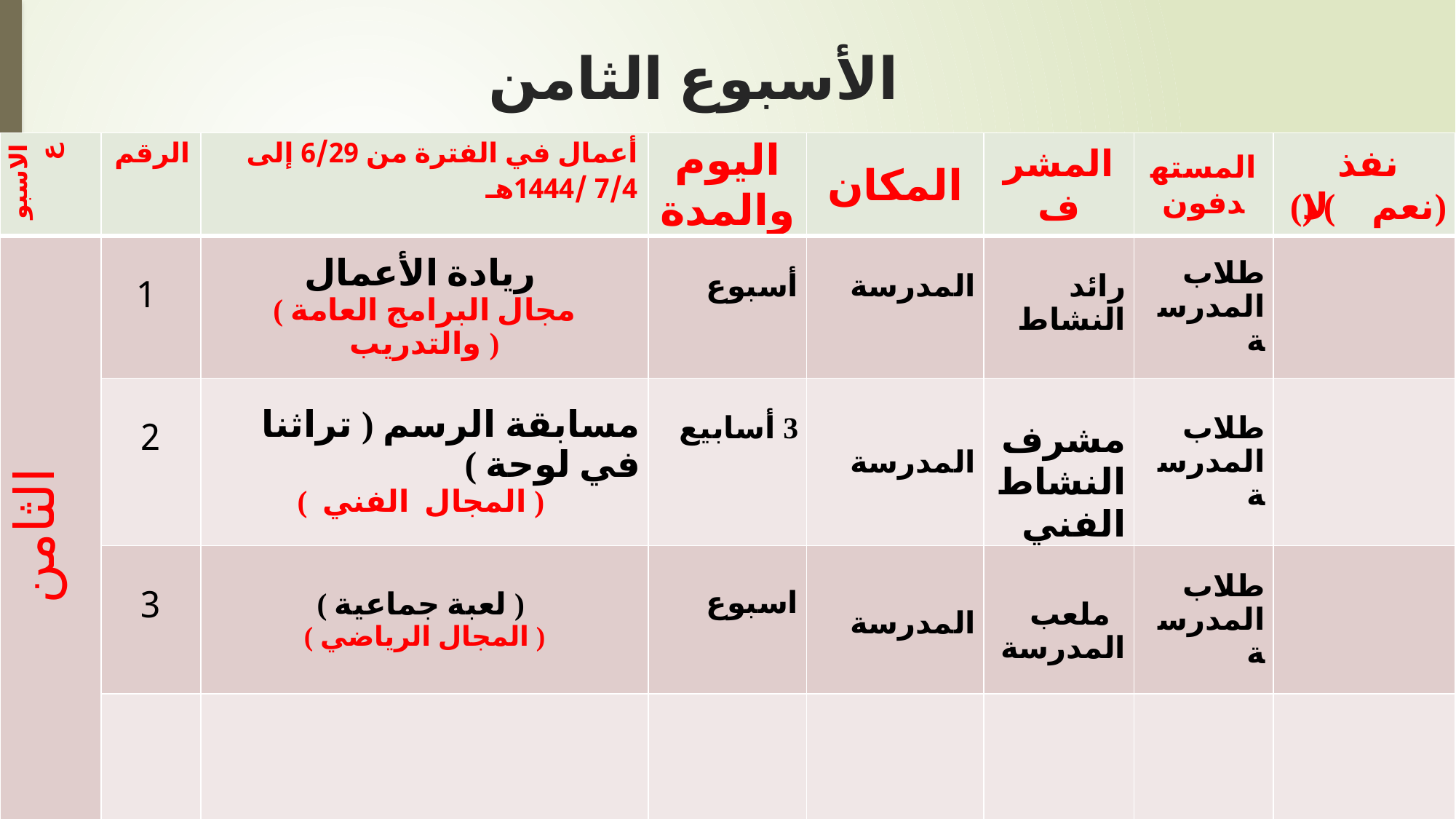

# الأسبوع الثامن
| الاسبوع | الرقم | أعمال في الفترة من 6/29 إلى 7/4 /1444هـ | اليوم والمدة | المكان | المشرف | المستهدفون | نفذ (نعم ) (لا) |
| --- | --- | --- | --- | --- | --- | --- | --- |
| الثامن | 1 | ريادة الأعمال ( مجال البرامج العامة والتدريب ) | أسبوع | المدرسة | رائد النشاط | طلاب المدرسة |  |
|  | 2 | مسابقة الرسم ( تراثنا في لوحة ) ( المجال الفني ) | 3 أسابيع | المدرسة | مشرف النشاط الفني | طلاب المدرسة |  |
|  | 3 | ( لعبة جماعية ) ( المجال الرياضي ) | اسبوع | المدرسة | ملعب المدرسة | طلاب المدرسة |  |
|  |  |  |  |  |  |  |  |